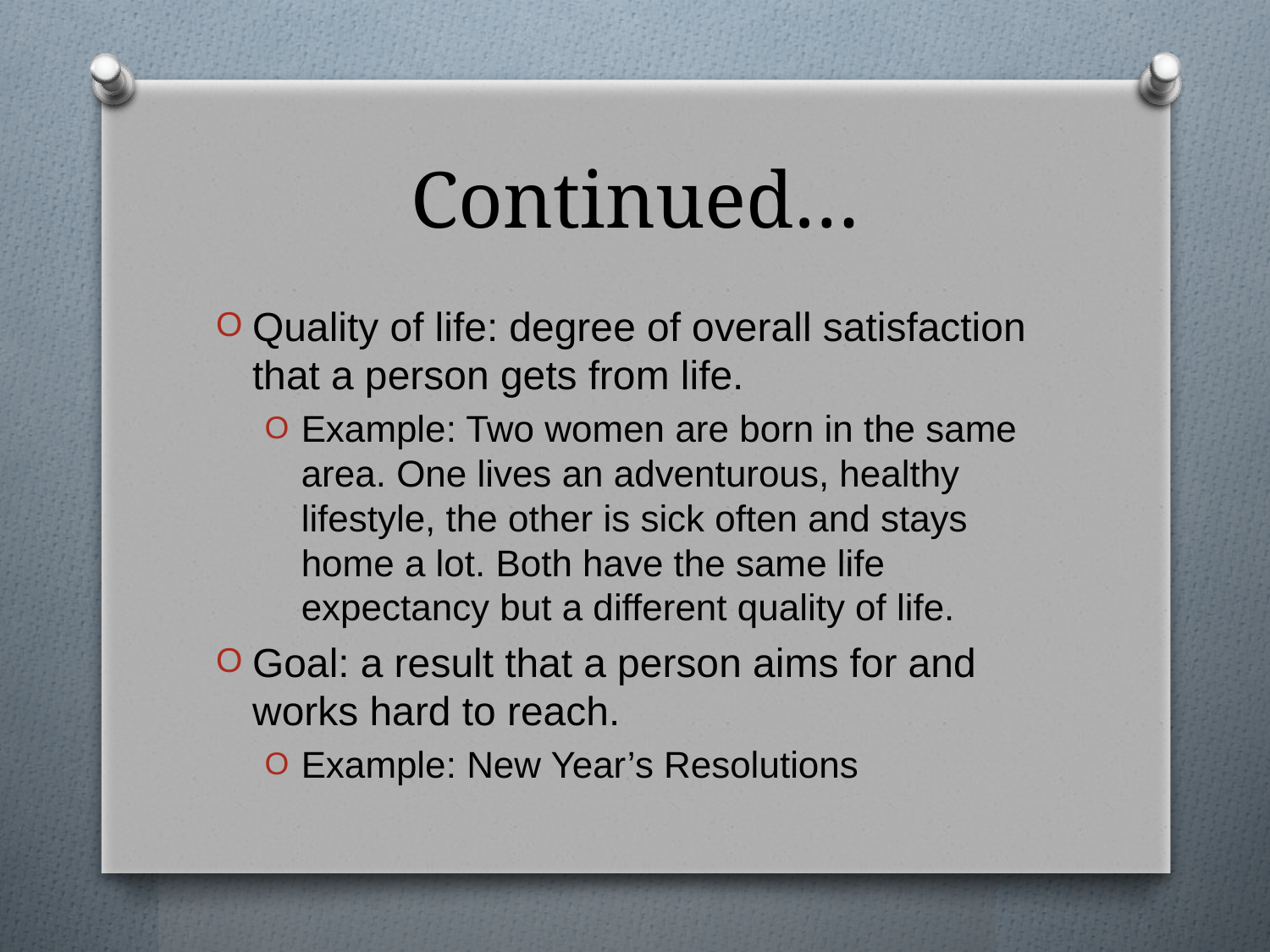

# Continued…
Quality of life: degree of overall satisfaction that a person gets from life.
Example: Two women are born in the same area. One lives an adventurous, healthy lifestyle, the other is sick often and stays home a lot. Both have the same life expectancy but a different quality of life.
Goal: a result that a person aims for and works hard to reach.
Example: New Year’s Resolutions